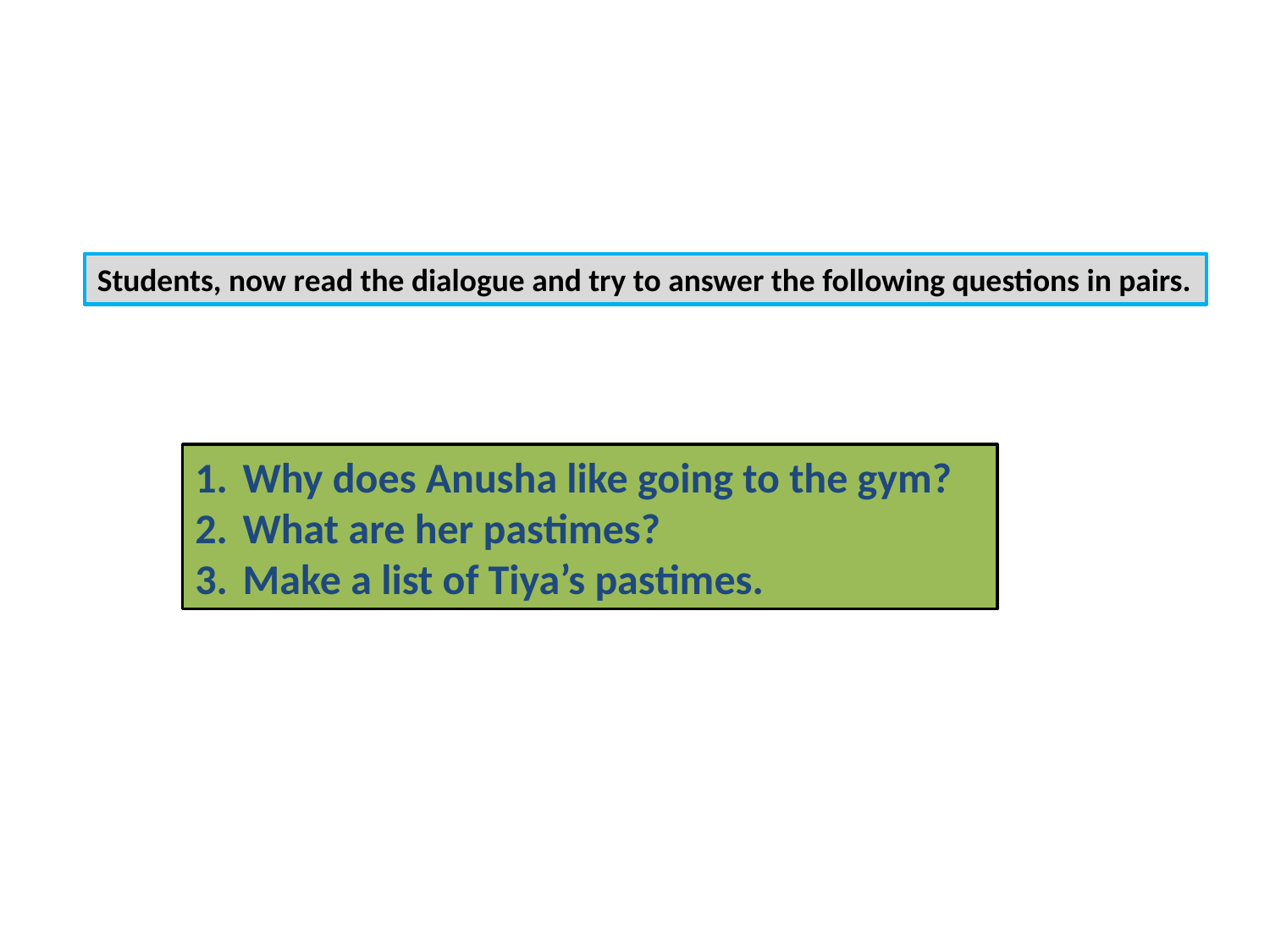

Students, now read the dialogue and try to answer the following questions in pairs.
Why does Anusha like going to the gym?
What are her pastimes?
Make a list of Tiya’s pastimes.